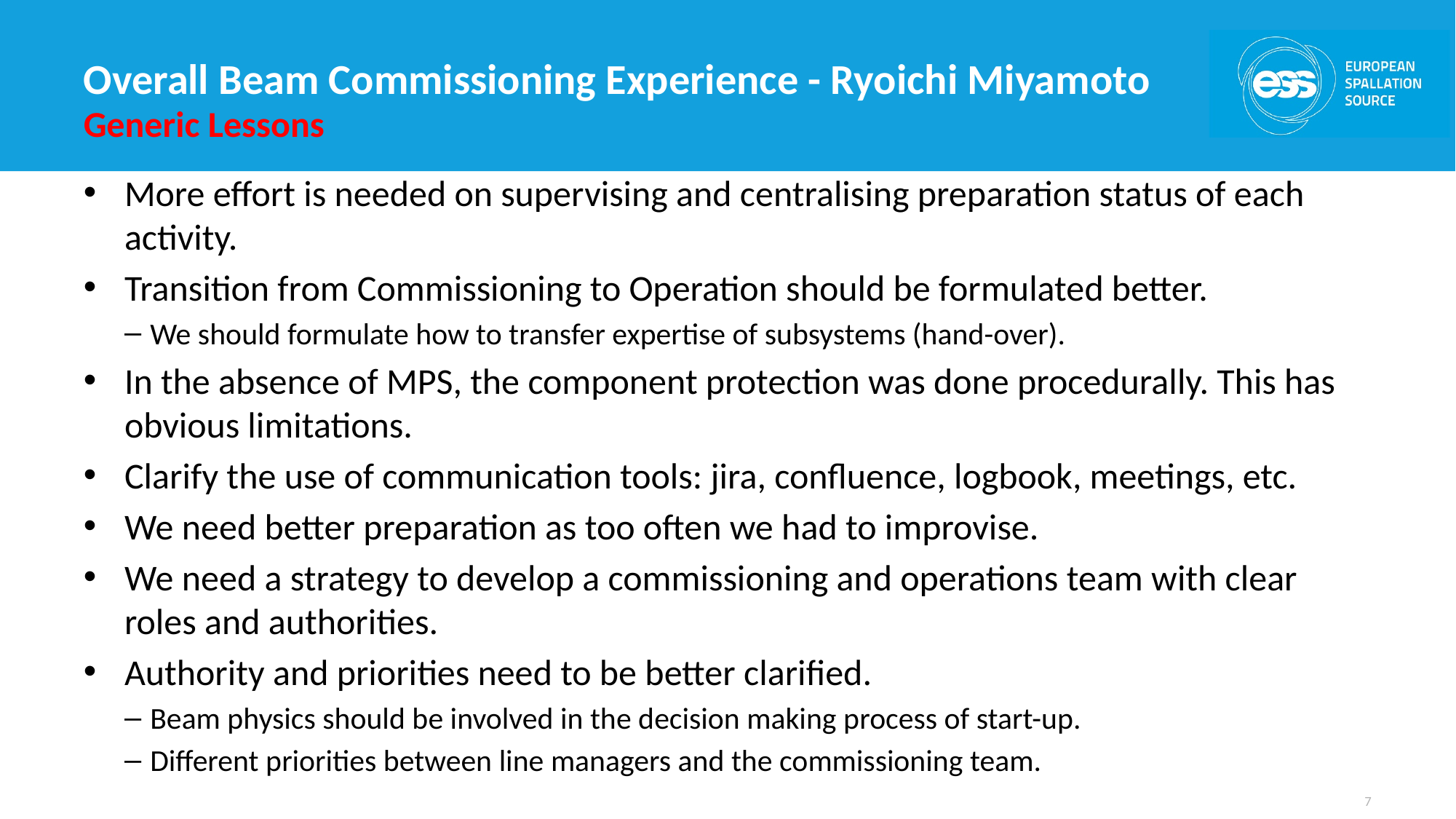

# Overall Beam Commissioning Experience - Ryoichi Miyamoto
Generic Lessons
More effort is needed on supervising and centralising preparation status of each activity.
Transition from Commissioning to Operation should be formulated better.
We should formulate how to transfer expertise of subsystems (hand-over).
In the absence of MPS, the component protection was done procedurally. This has obvious limitations.
Clarify the use of communication tools: jira, confluence, logbook, meetings, etc.
We need better preparation as too often we had to improvise.
We need a strategy to develop a commissioning and operations team with clear roles and authorities.
Authority and priorities need to be better clarified.
Beam physics should be involved in the decision making process of start-up.
Different priorities between line managers and the commissioning team.

7